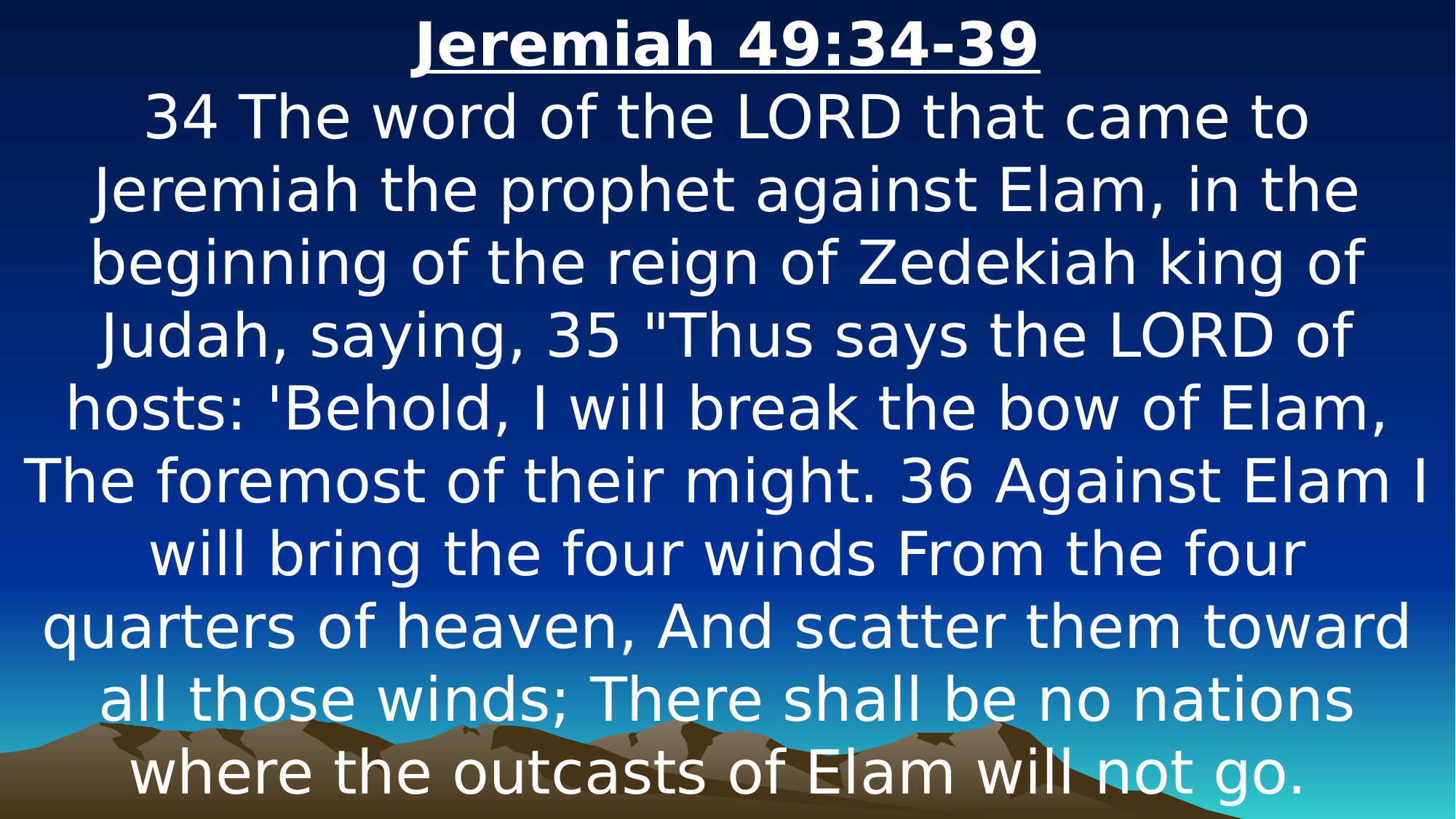

Jeremiah 49:34-39
34 The word of the LORD that came to Jeremiah the prophet against Elam, in the beginning of the reign of Zedekiah king of Judah, saying, 35 "Thus says the LORD of hosts: 'Behold, I will break the bow of Elam, The foremost of their might. 36 Against Elam I will bring the four winds From the four quarters of heaven, And scatter them toward all those winds; There shall be no nations where the outcasts of Elam will not go.